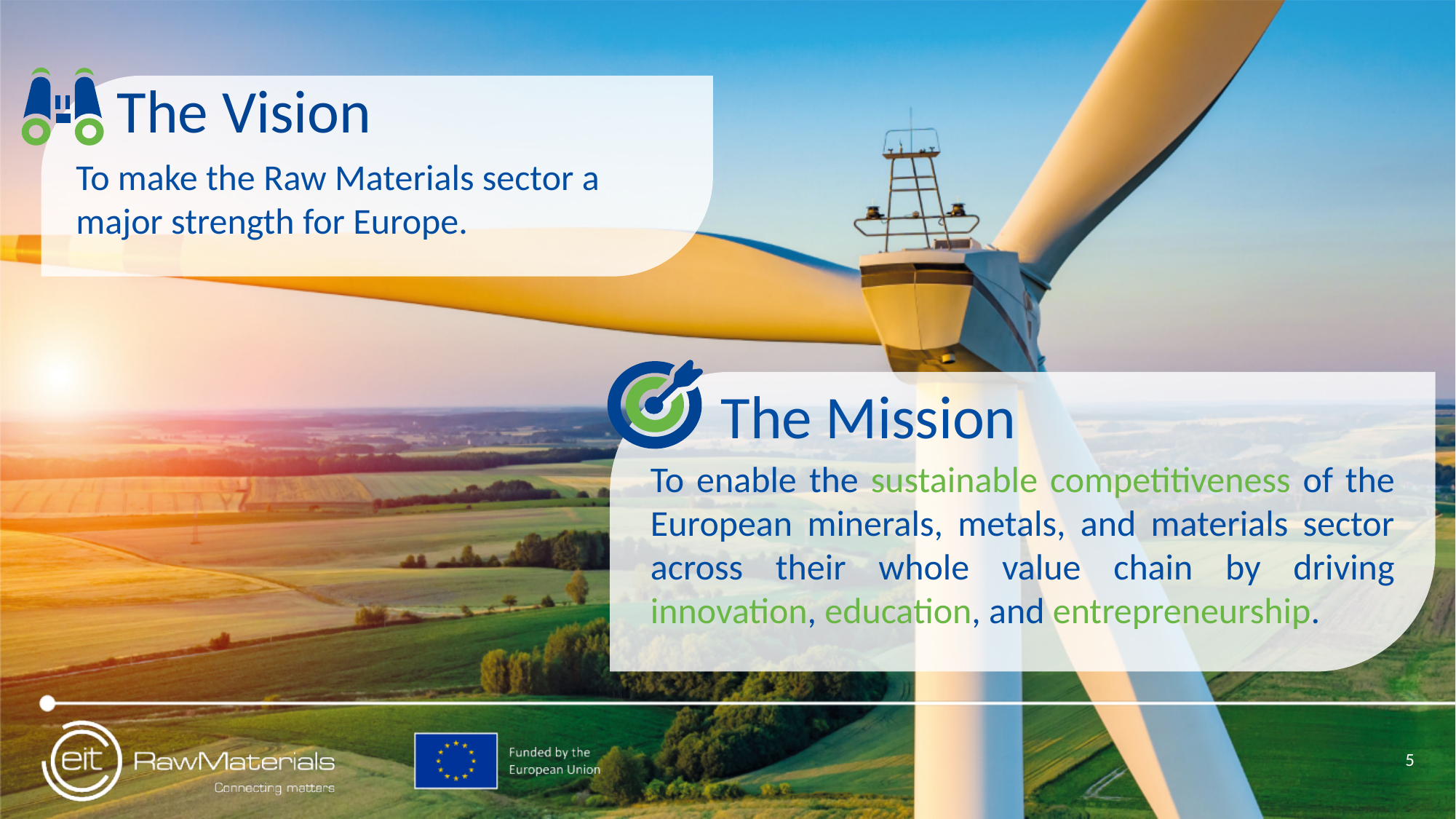

The Vision

To make the Raw Materials sector a major strength for Europe.

The Mission

To enable the sustainable competitiveness of the European minerals, metals, and materials sector across their whole value chain by driving innovation, education, and entrepreneurship.
5